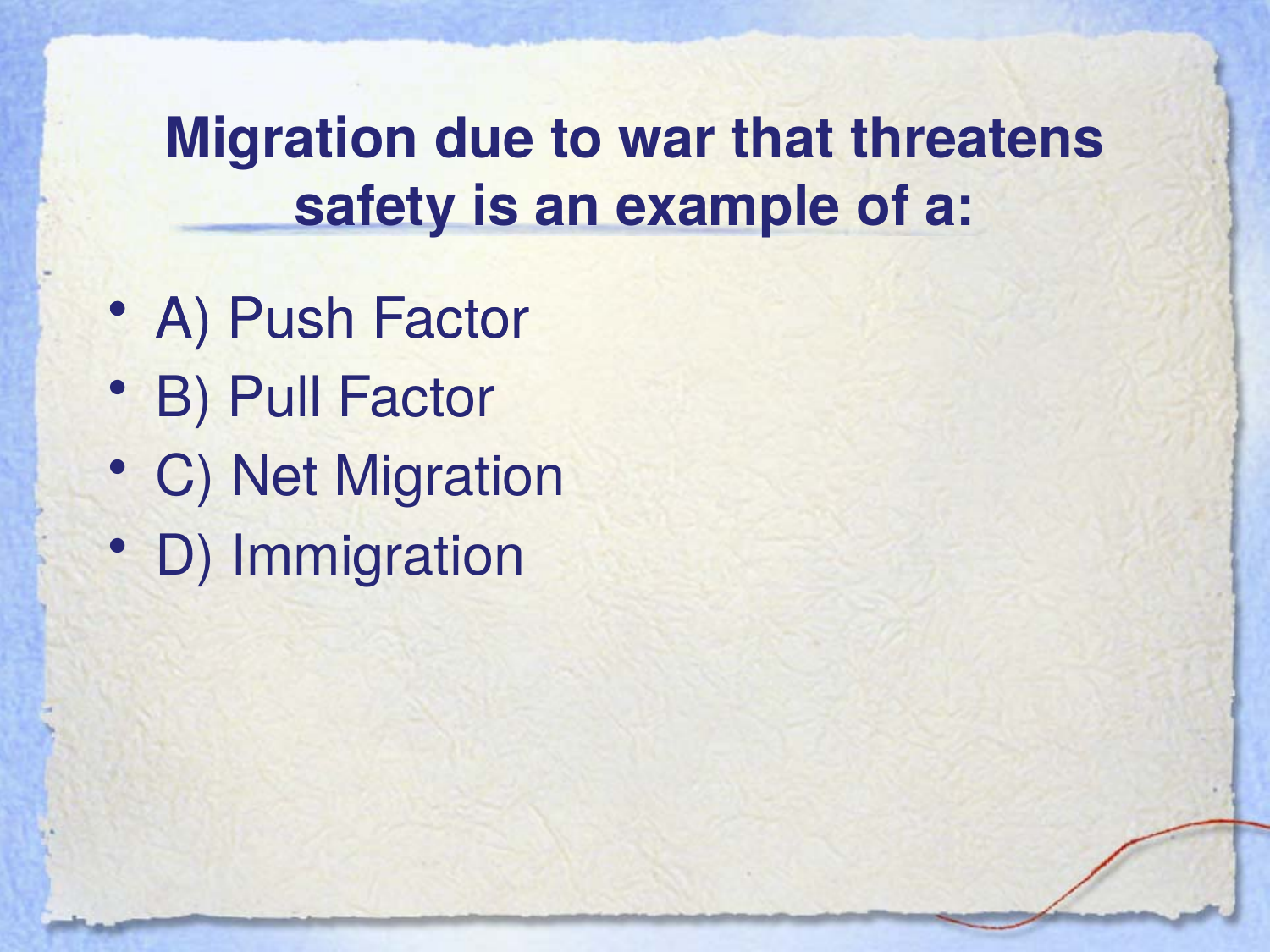

# Migration due to war that threatens safety is an example of a:
A) Push Factor
B) Pull Factor
C) Net Migration
D) Immigration
A) Push Factor